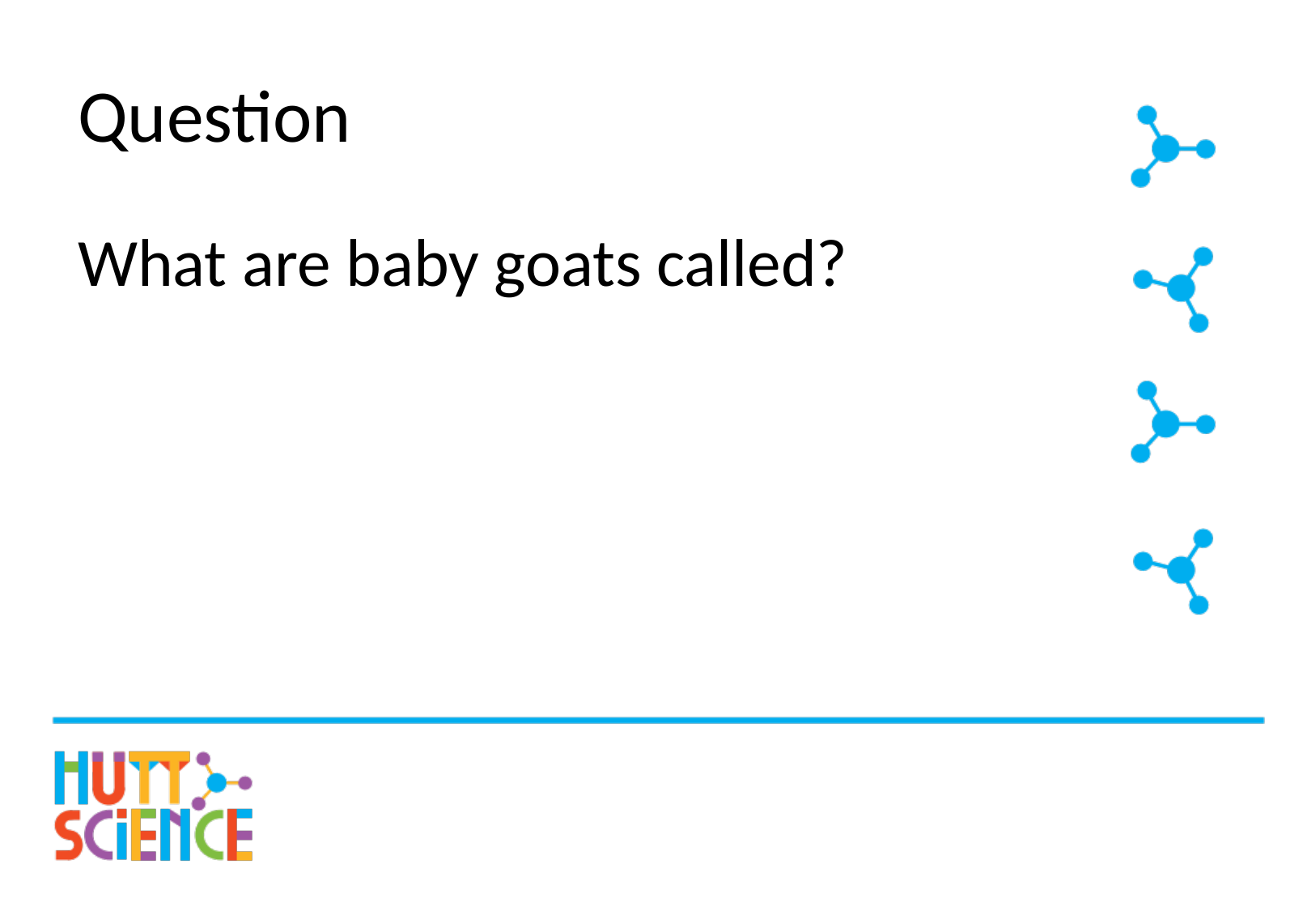

# Question
What are baby goats called?